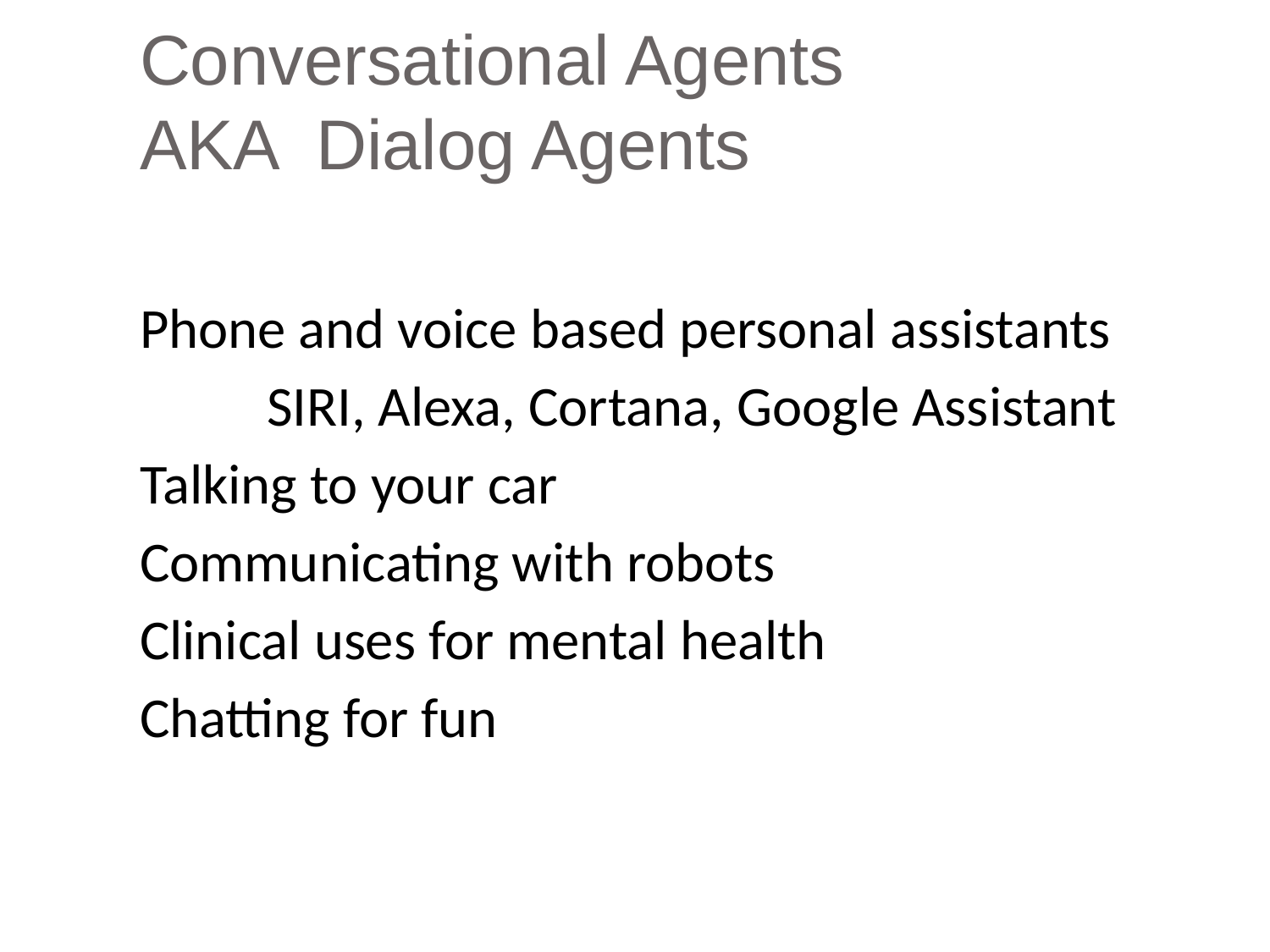

# Conversational Agents AKA  Dialog Agents
Phone and voice based personal assistants
	SIRI, Alexa, Cortana, Google Assistant
Talking to your car
Communicating with robots
Clinical uses for mental health
Chatting for fun